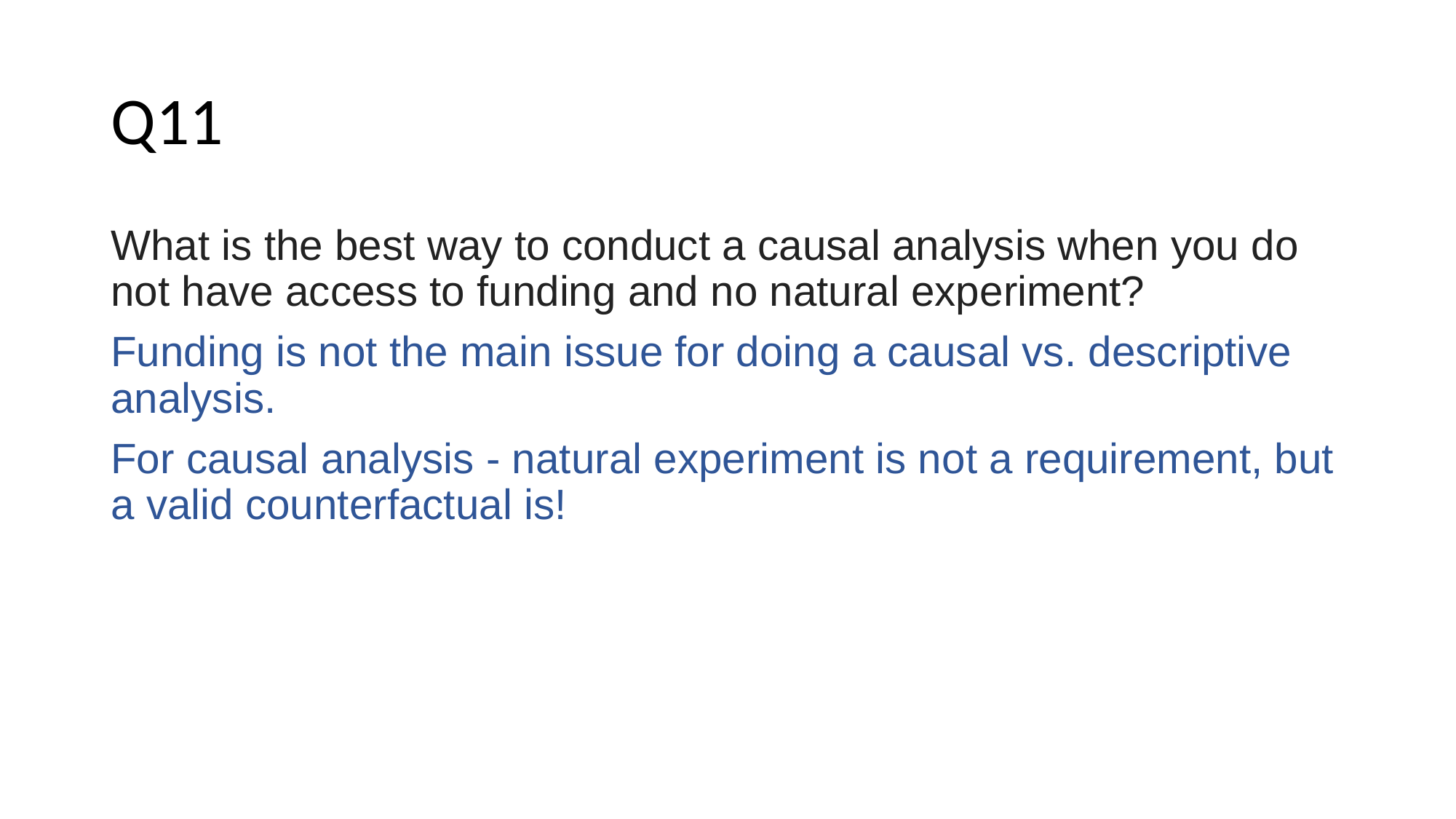

# Q11
What is the best way to conduct a causal analysis when you do not have access to funding and no natural experiment?
Funding is not the main issue for doing a causal vs. descriptive analysis.
For causal analysis - natural experiment is not a requirement, but a valid counterfactual is!